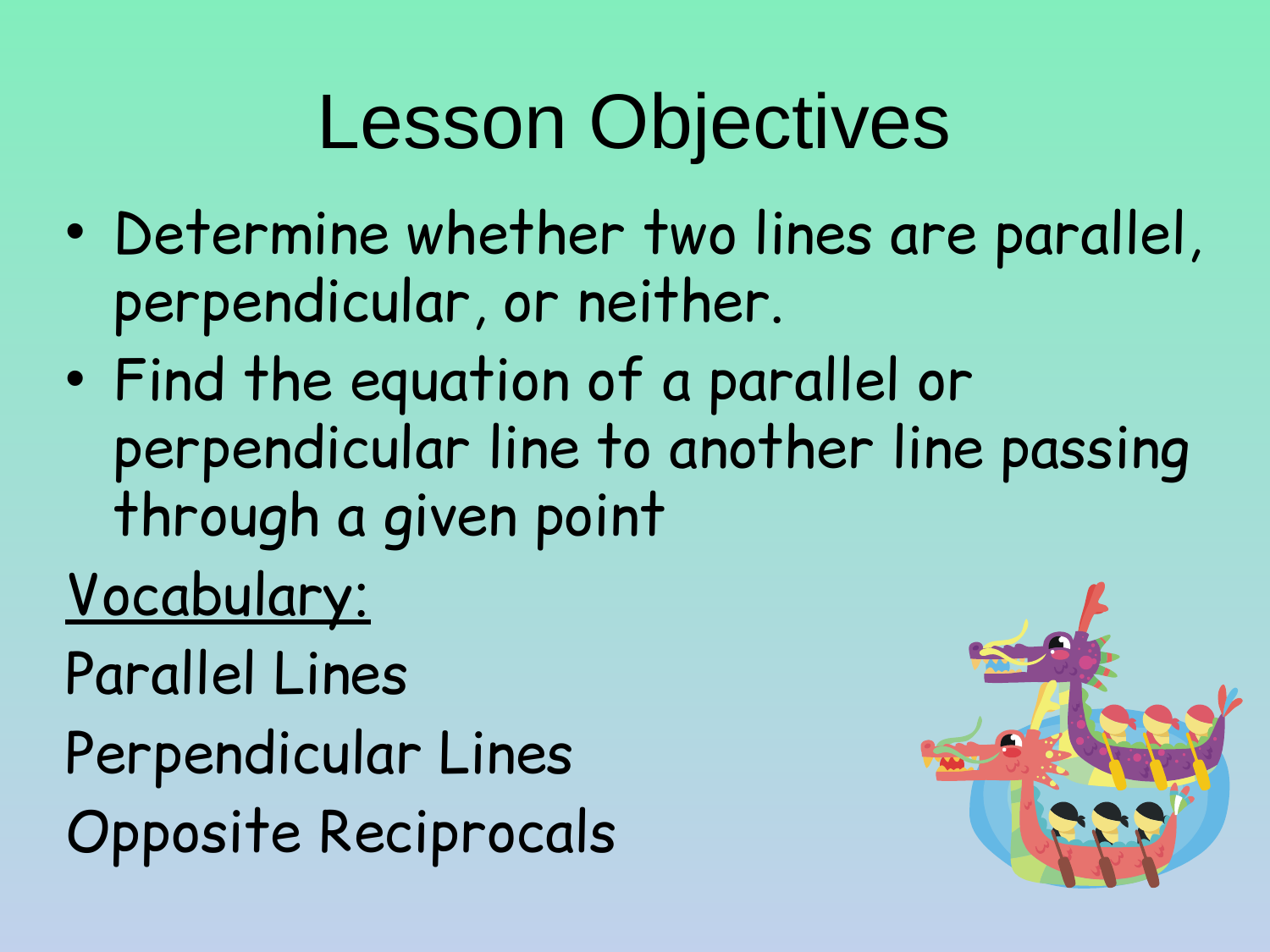

# Lesson Objectives
Determine whether two lines are parallel, perpendicular, or neither.
Find the equation of a parallel or perpendicular line to another line passing through a given point
Vocabulary:
Parallel Lines
Perpendicular Lines
Opposite Reciprocals